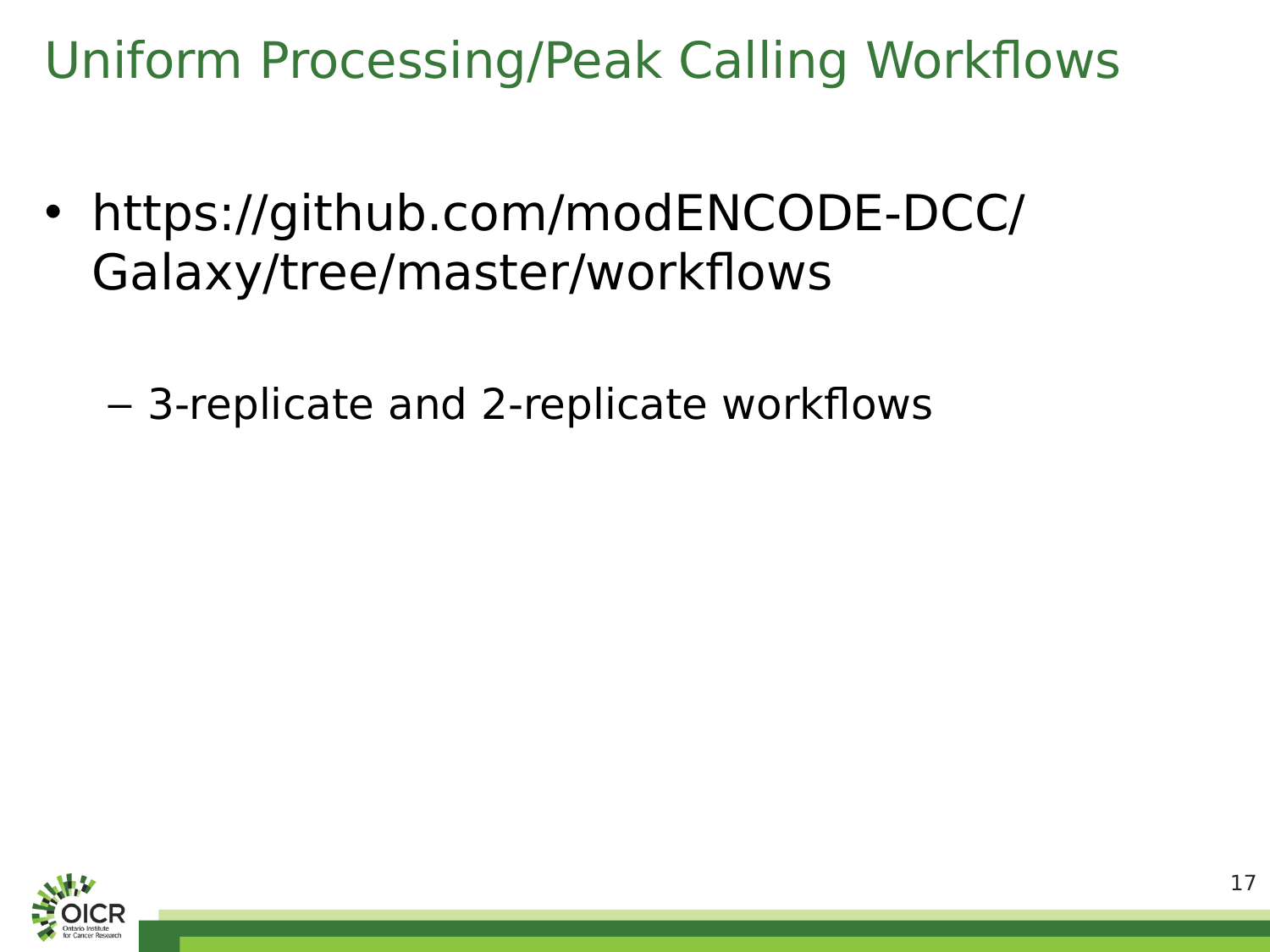

# Uniform Processing/Peak Calling Workflows

https://github.com/modENCODE-DCC/Galaxy/tree/master/workflows

3-replicate and 2-replicate workflows